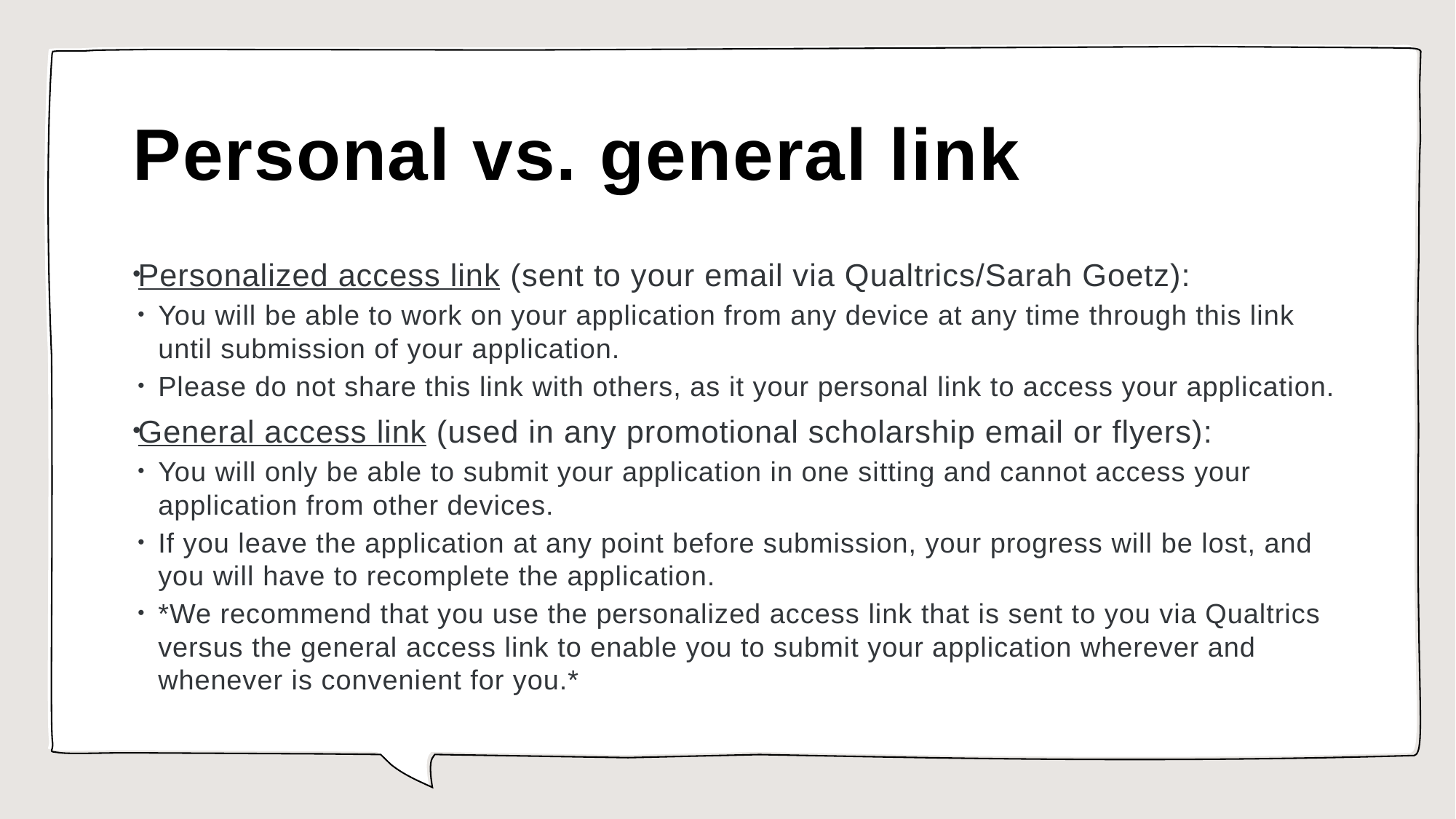

# Personal vs. general link
Personalized access link (sent to your email via Qualtrics/Sarah Goetz):
You will be able to work on your application from any device at any time through this link until submission of your application.
Please do not share this link with others, as it your personal link to access your application.
General access link (used in any promotional scholarship email or flyers):
You will only be able to submit your application in one sitting and cannot access your application from other devices.
If you leave the application at any point before submission, your progress will be lost, and you will have to recomplete the application.
*We recommend that you use the personalized access link that is sent to you via Qualtrics versus the general access link to enable you to submit your application wherever and whenever is convenient for you.*